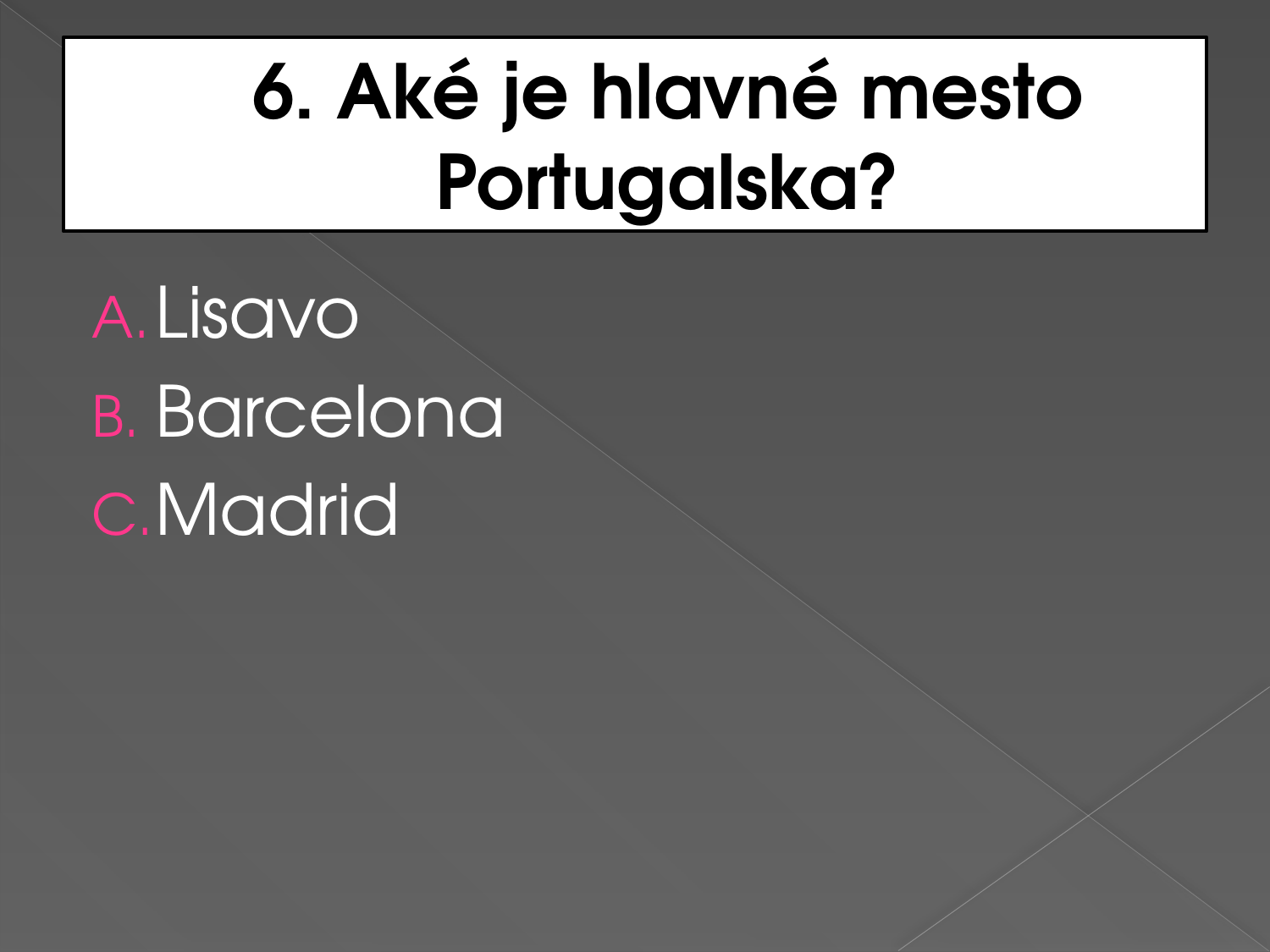

# 6. Aké je hlavné mesto Portugalska?
Lisavo
Barcelona
Madrid